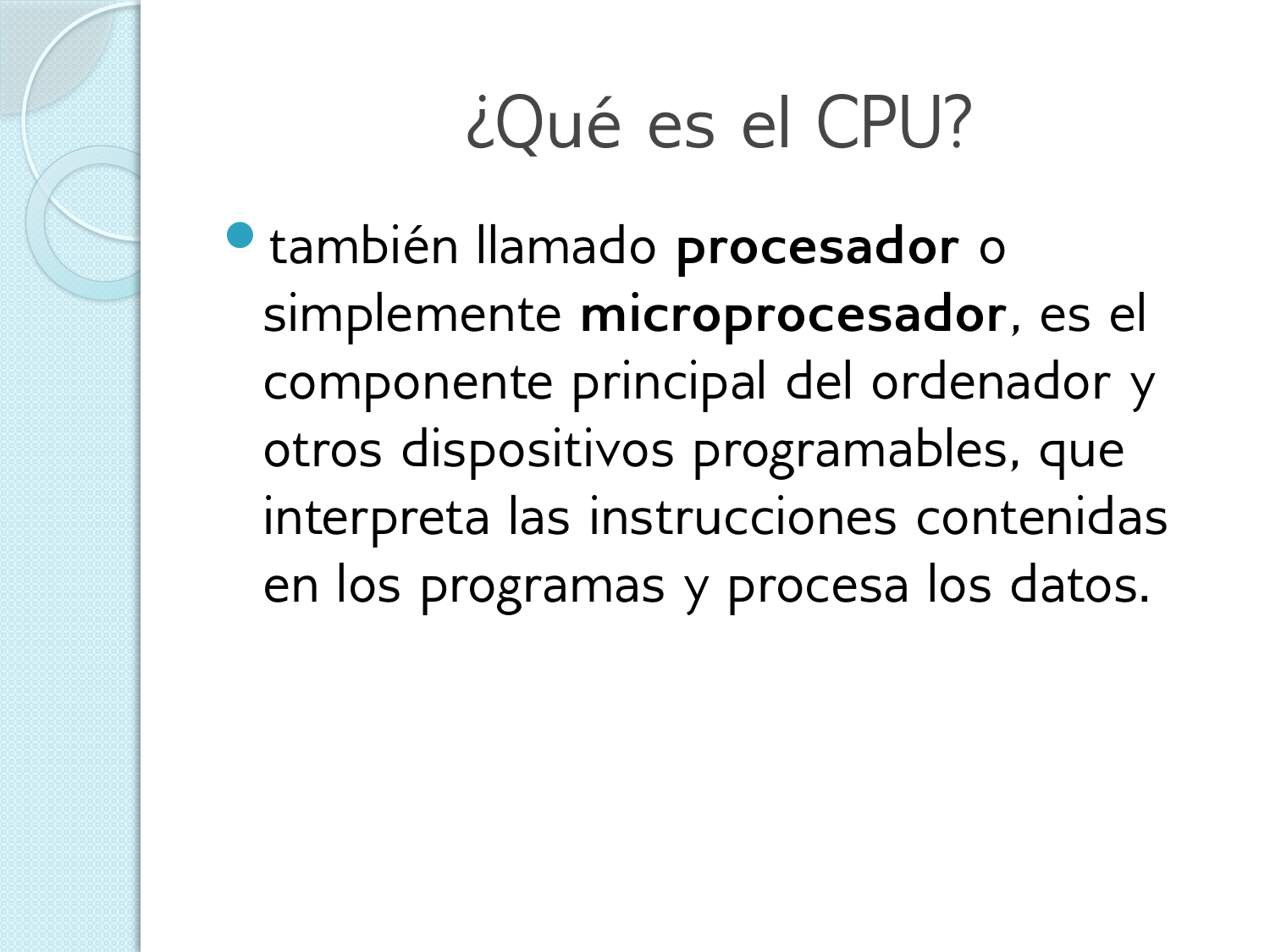

# ¿Qué es el CPU?
también llamado procesador o simplemente microprocesador, es el componente principal del ordenador y otros dispositivos programables, que interpreta las instrucciones contenidas en los programas y procesa los datos.